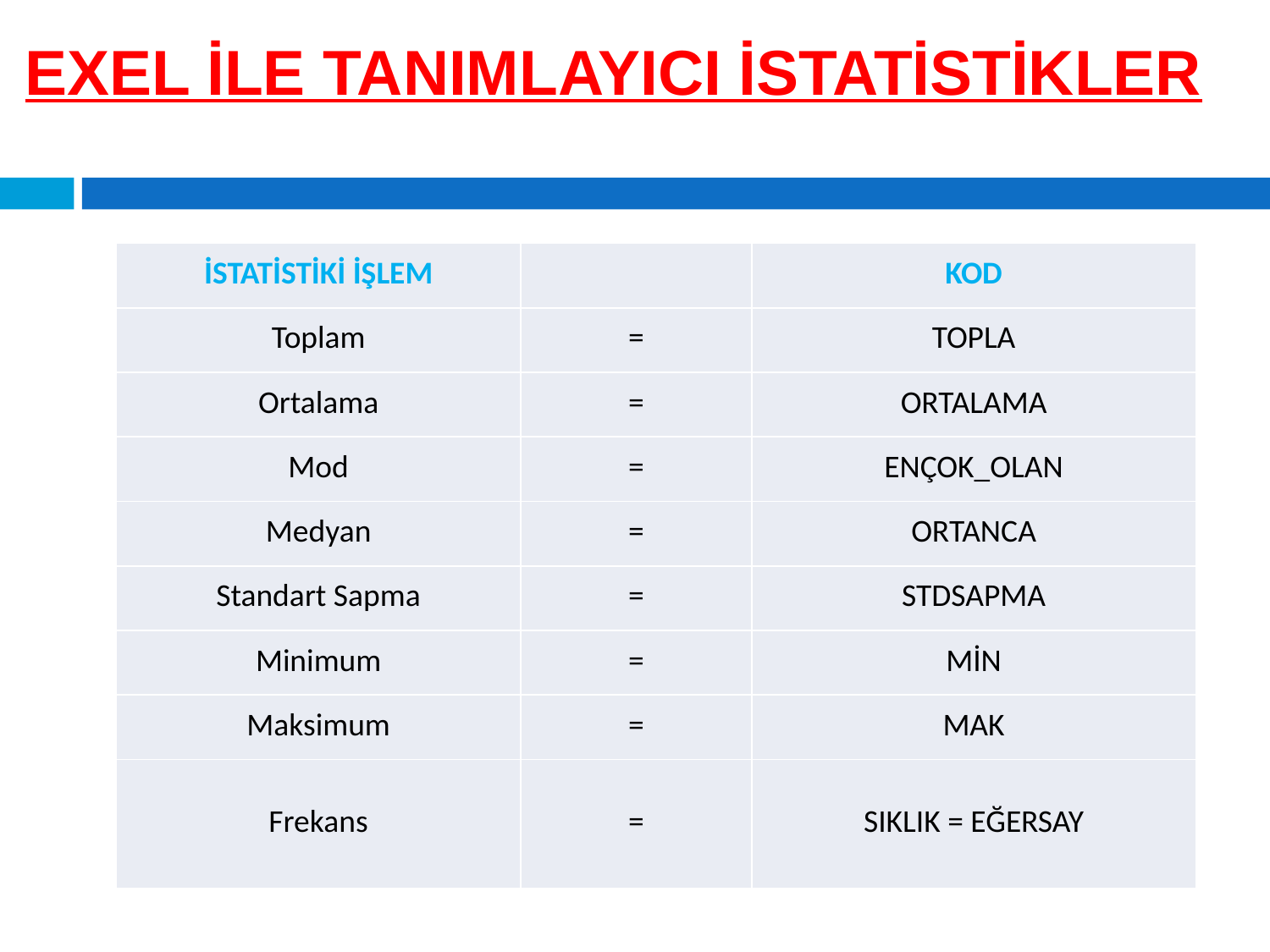

# EXEL İLE TANIMLAYICI İSTATİSTİKLER
| İSTATİSTİKİ İŞLEM |  | KOD |
| --- | --- | --- |
| Toplam | = | TOPLA |
| Ortalama | = | ORTALAMA |
| Mod | = | ENÇOK\_OLAN |
| Medyan | = | ORTANCA |
| Standart Sapma | = | STDSAPMA |
| Minimum | = | MİN |
| Maksimum | = | MAK |
| Frekans | = | SIKLIK = EĞERSAY |